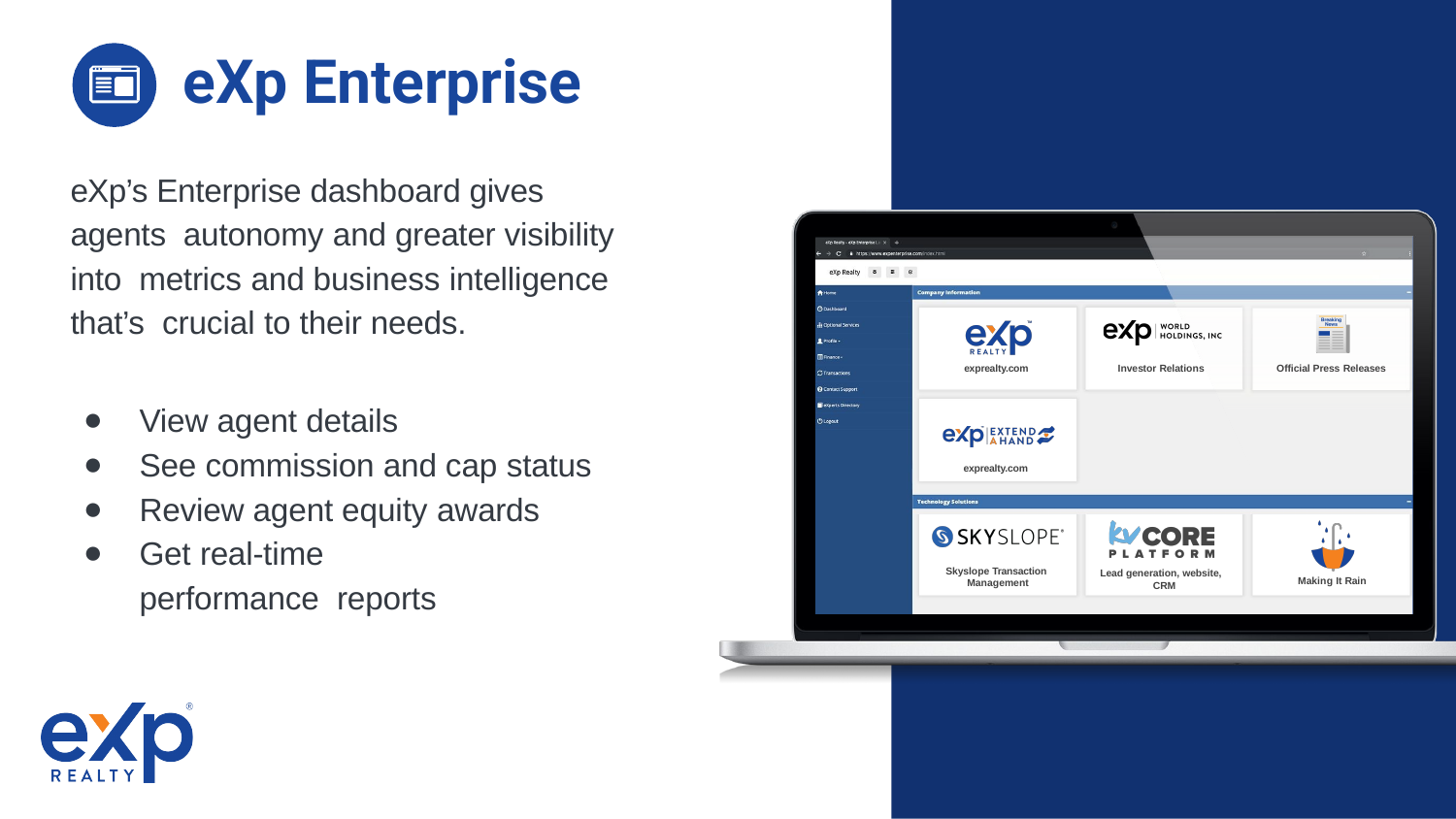

# eXp Enterprise

eXp’s Enterprise dashboard gives agents  autonomy and greater visibility into  metrics and business intelligence that’s  crucial to their needs.

exprealty.com
Investor Relations
Official Press Releases
View agent details
See commission and cap status
Review agent equity awards
Get real-time performance  reports
exprealty.com
Skyslope Transaction  Management
Lead generation, website,  CRM
Making It Rain